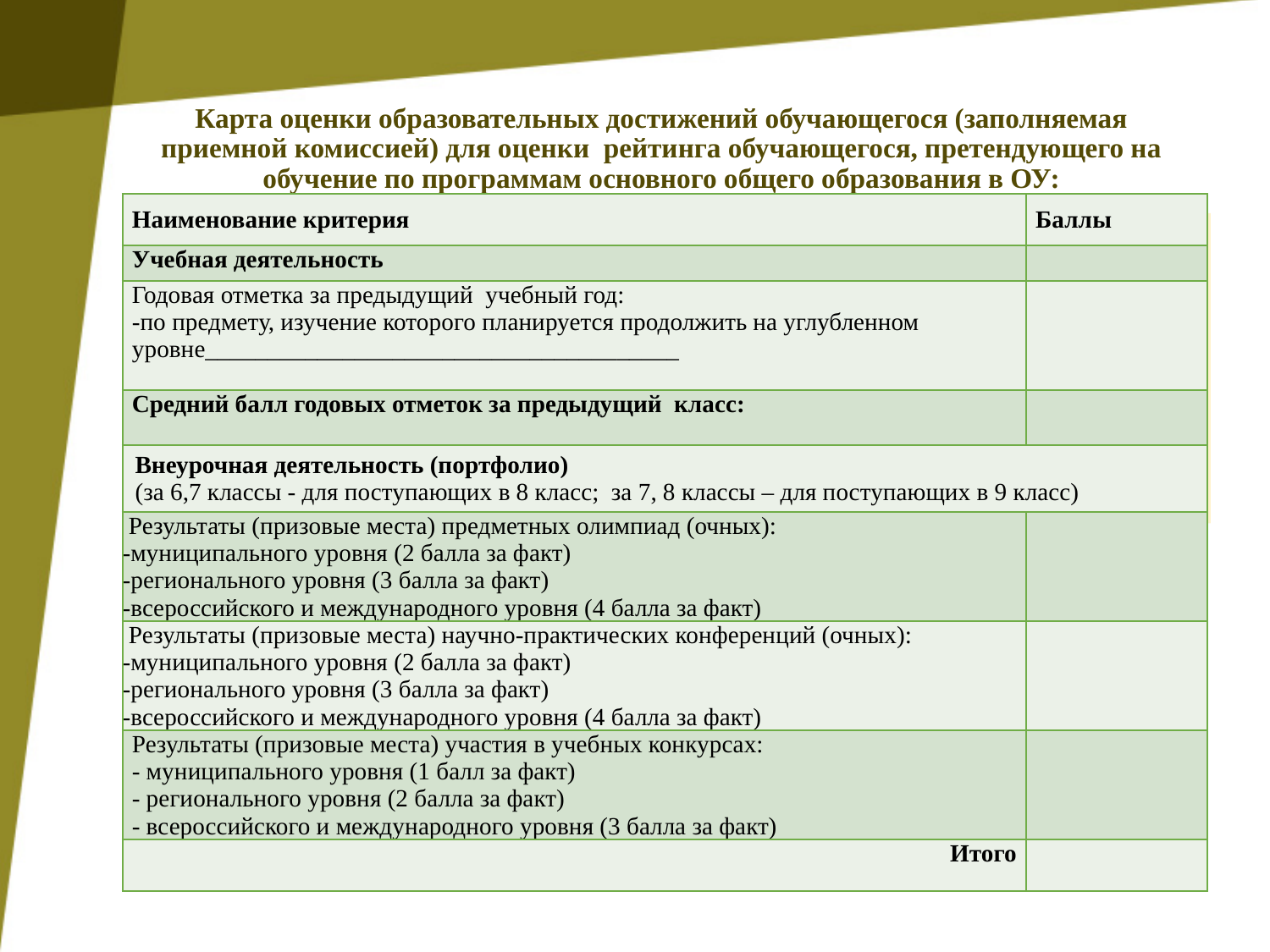

# Карта оценки образовательных достижений обучающегося (заполняемая приемной комиссией) для оценки  рейтинга обучающегося, претендующего на обучение по программам основного общего образования в ОУ:
| Наименование критерия | Баллы |
| --- | --- |
| Учебная деятельность |  |
| Годовая отметка за предыдущий учебный год: -по предмету, изучение которого планируется продолжить на углубленном уровне\_\_\_\_\_\_\_\_\_\_\_\_\_\_\_\_\_\_\_\_\_\_\_\_\_\_\_\_\_\_\_\_\_\_\_\_\_\_ |  |
| Средний балл годовых отметок за предыдущий класс: |  |
| Внеурочная деятельность (портфолио) (за 6,7 классы - для поступающих в 8 класс; за 7, 8 классы – для поступающих в 9 класс) |  |
| Результаты (призовые места) предметных олимпиад (очных): -муниципального уровня (2 балла за факт) -регионального уровня (3 балла за факт) -всероссийского и международного уровня (4 балла за факт) |  |
| Результаты (призовые места) научно-практических конференций (очных): -муниципального уровня (2 балла за факт) -регионального уровня (3 балла за факт) -всероссийского и международного уровня (4 балла за факт) |  |
| Результаты (призовые места) участия в учебных конкурсах: - муниципального уровня (1 балл за факт) - регионального уровня (2 балла за факт) - всероссийского и международного уровня (3 балла за факт) |  |
| Итого |  |